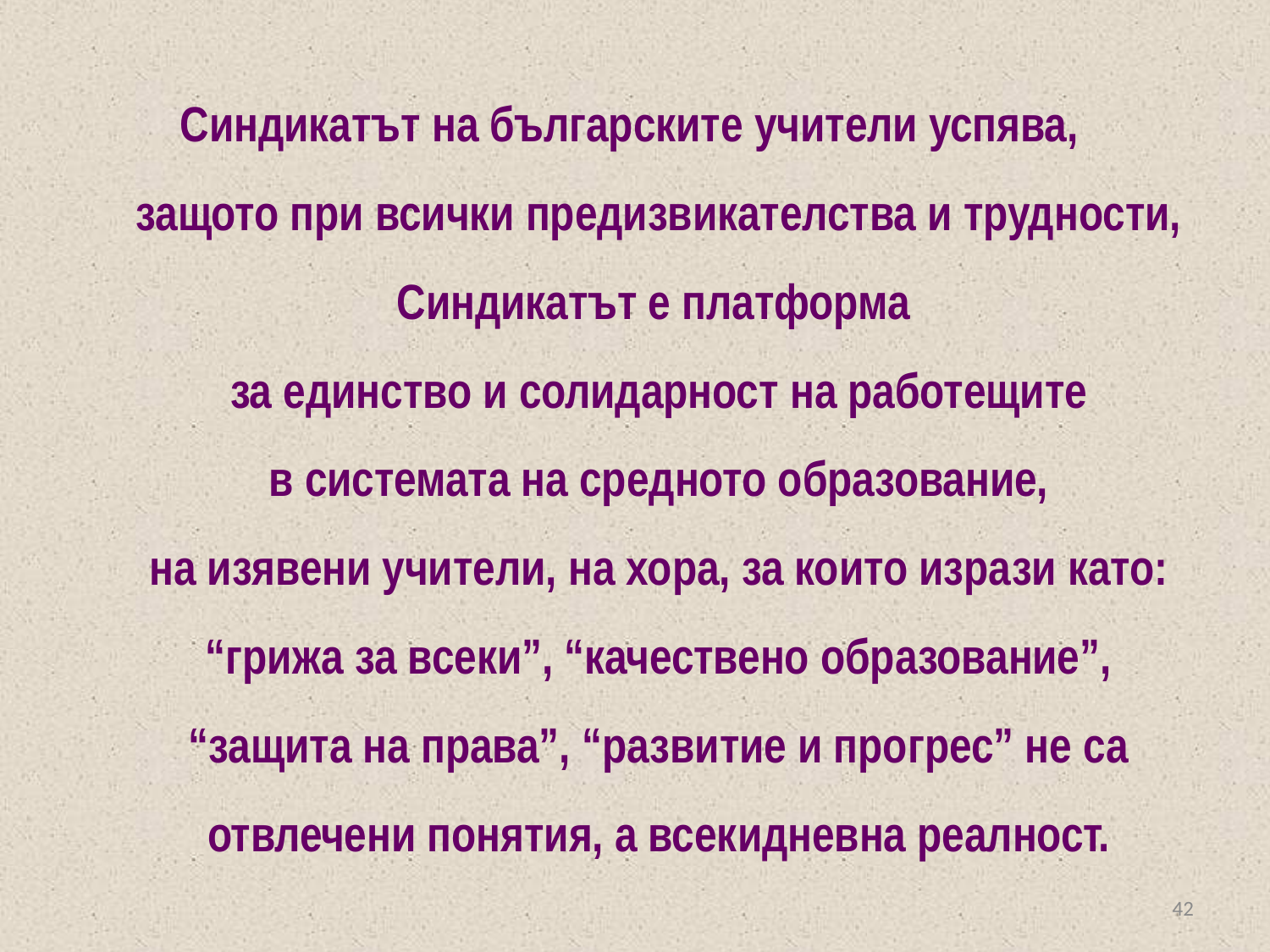

Синдикатът на българските учители успява,
защото при всички предизвикателства и трудности, Синдикатът е платформа
за единство и солидарност на работещите
 в системата на средното образование,
на изявени учители, на хора, за които изрази като: “грижа за всеки”, “качествено образование”, “защита на права”, “развитие и прогрес” не са отвлечени понятия, а всекидневна реалност.
42